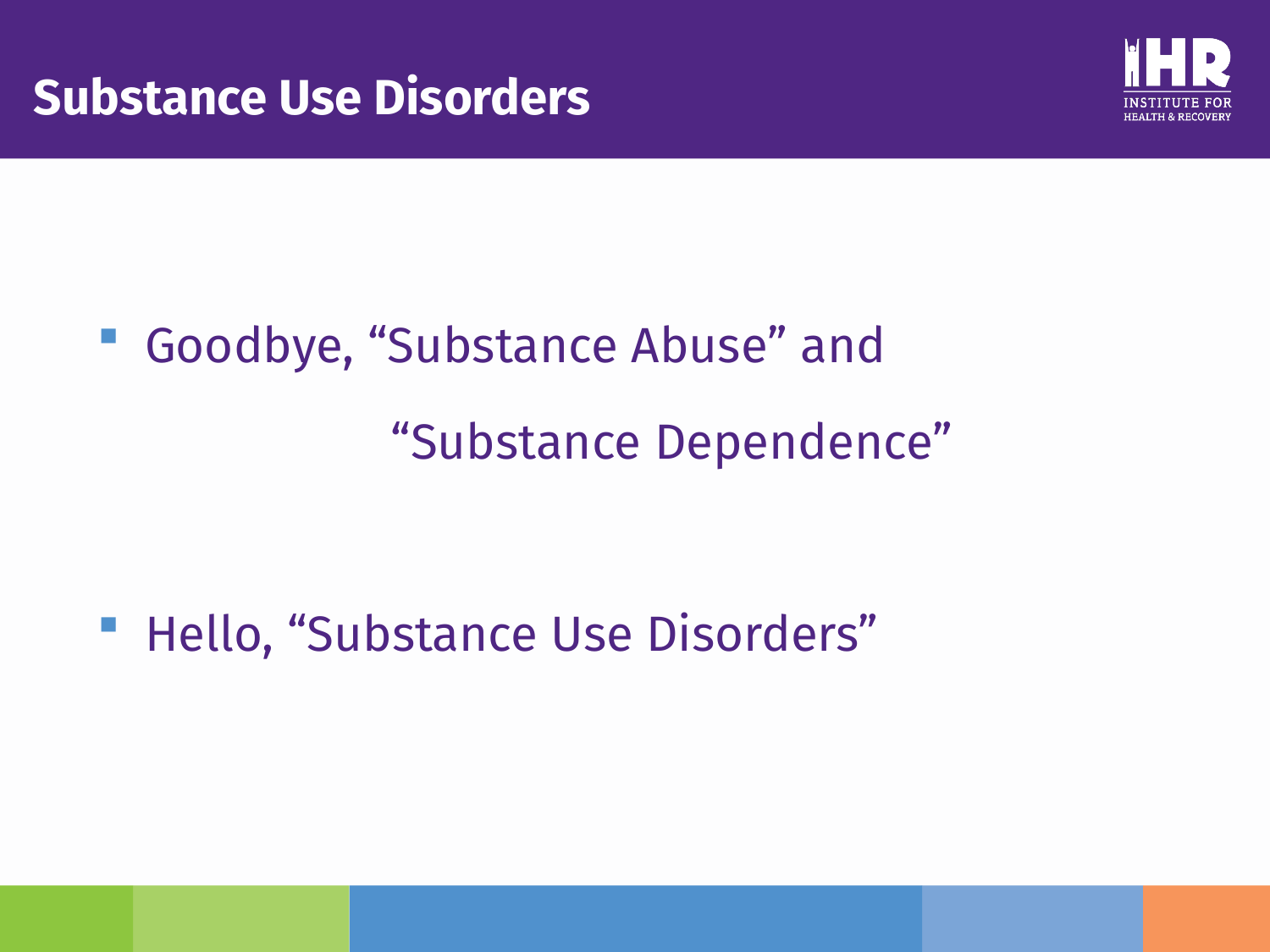

# Substance Use Disorders
Goodbye, “Substance Abuse” and
		   “Substance Dependence”

Hello, “Substance Use Disorders”